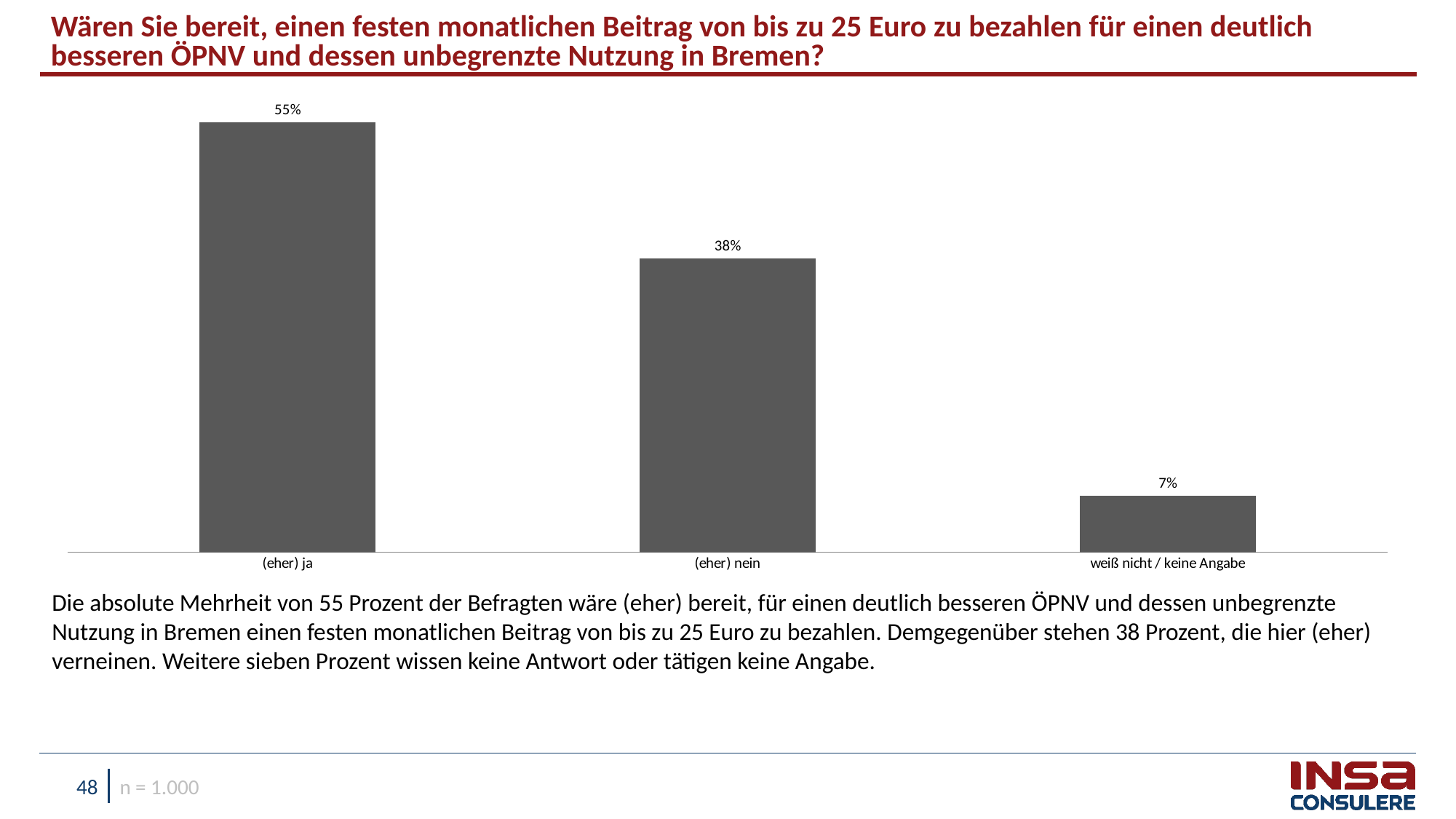

Wären Sie bereit, einen festen monatlichen Beitrag von bis zu 25 Euro zu bezahlen für einen deutlich besseren ÖPNV und dessen unbegrenzte Nutzung in Bremen?

### Chart

| Category | gesamt |
|---|---|
| (eher) ja | 0.5512424066699465 |
| (eher) nein | 0.37667329027951707 |
| weiß nicht / keine Angabe | 0.07208430305053952 |
Die absolute Mehrheit von 55 Prozent der Befragten wäre (eher) bereit, für einen deutlich besseren ÖPNV und dessen unbegrenzte Nutzung in Bremen einen festen monatlichen Beitrag von bis zu 25 Euro zu bezahlen. Demgegenüber stehen 38 Prozent, die hier (eher) verneinen. Weitere sieben Prozent wissen keine Antwort oder tätigen keine Angabe.
n = 1.000